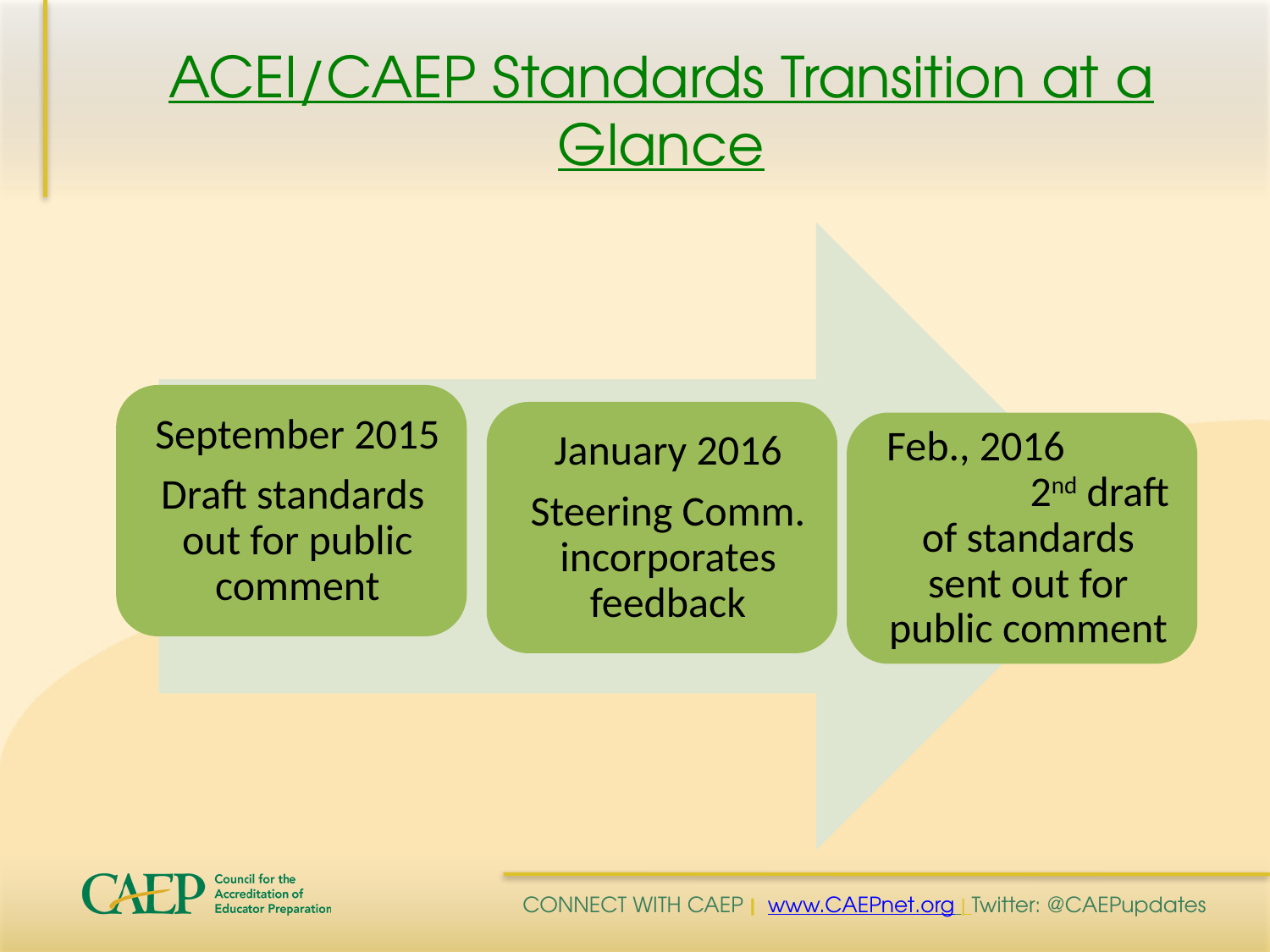

# ACEI/CAEP Standards Transition at a Glance
September 2015
Draft standards  out for public comment
January 2016
Steering Comm. incorporates feedback
Feb., 2016                           2nd draft of standards sent out for public comment